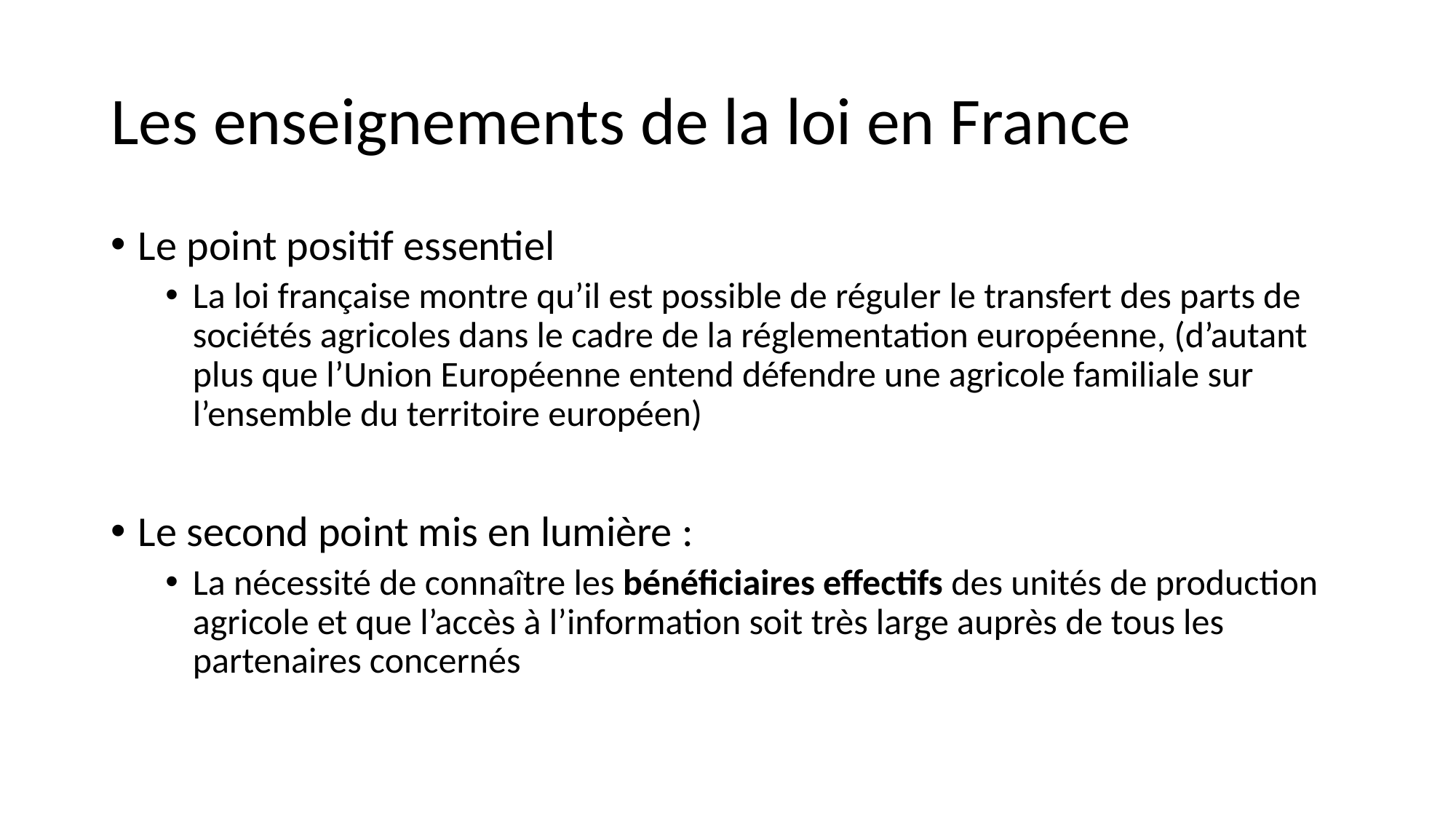

# Les enseignements de la loi en France
Le point positif essentiel
La loi française montre qu’il est possible de réguler le transfert des parts de sociétés agricoles dans le cadre de la réglementation européenne, (d’autant plus que l’Union Européenne entend défendre une agricole familiale sur l’ensemble du territoire européen)

Le second point mis en lumière :
La nécessité de connaître les bénéficiaires effectifs des unités de production agricole et que l’accès à l’information soit très large auprès de tous les partenaires concernés